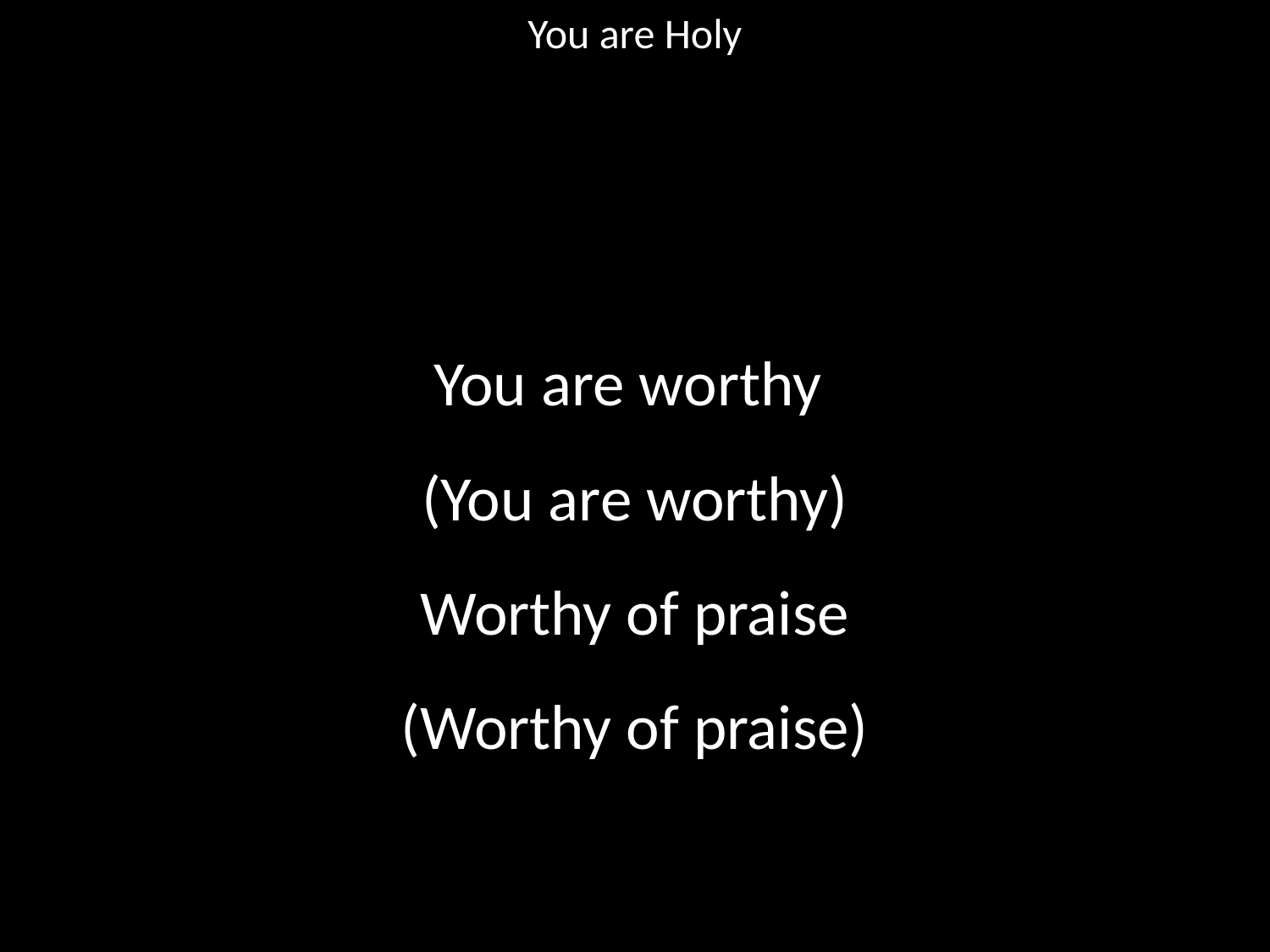

You are Holy
#
You are worthy
(You are worthy)
Worthy of praise
(Worthy of praise)